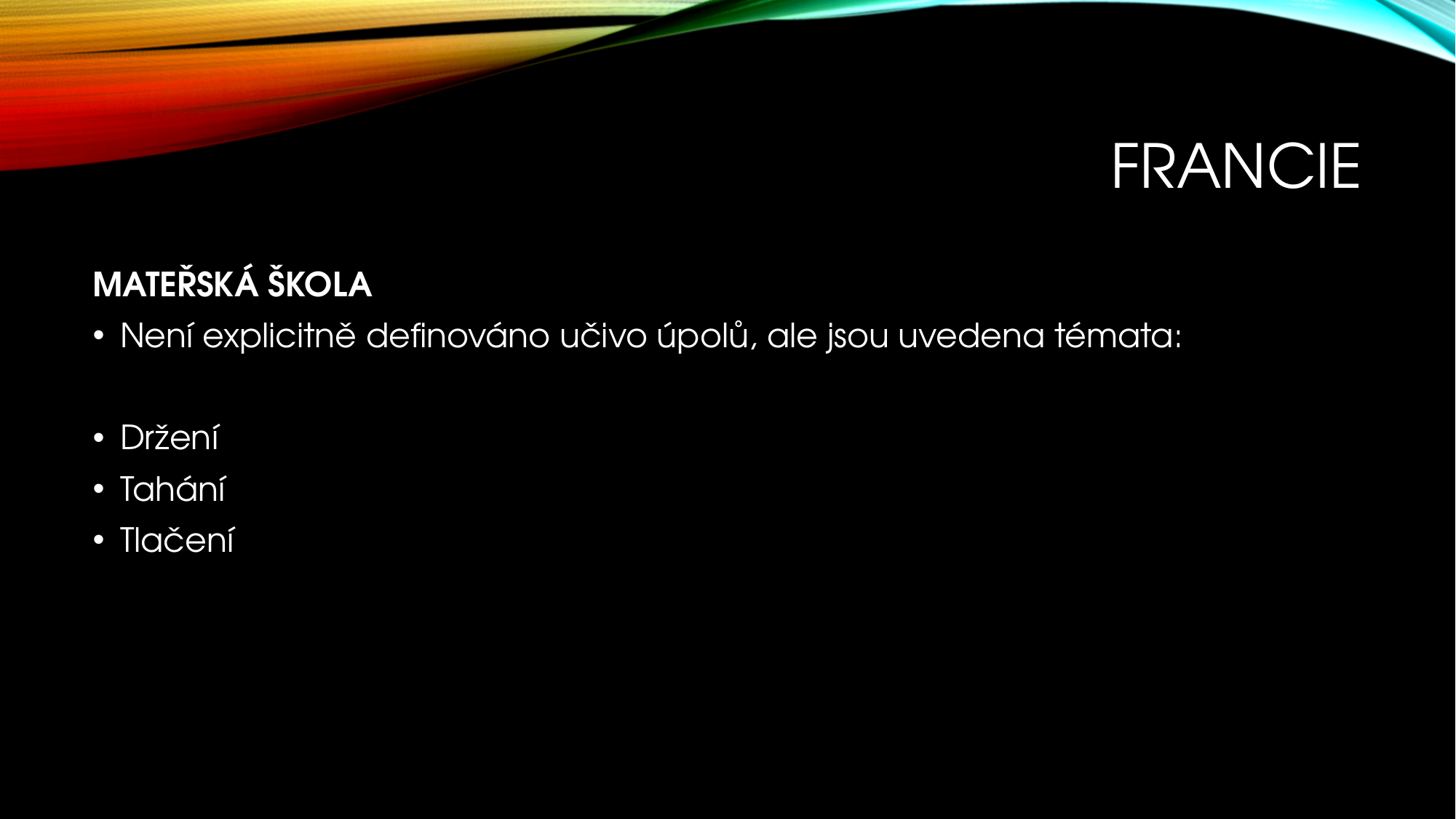

# francie
MATEŘSKÁ ŠKOLA​
Není explicitně definováno učivo úpolů, ale jsou uvedena témata:​

Držení​
Tahání​
Tlačení​